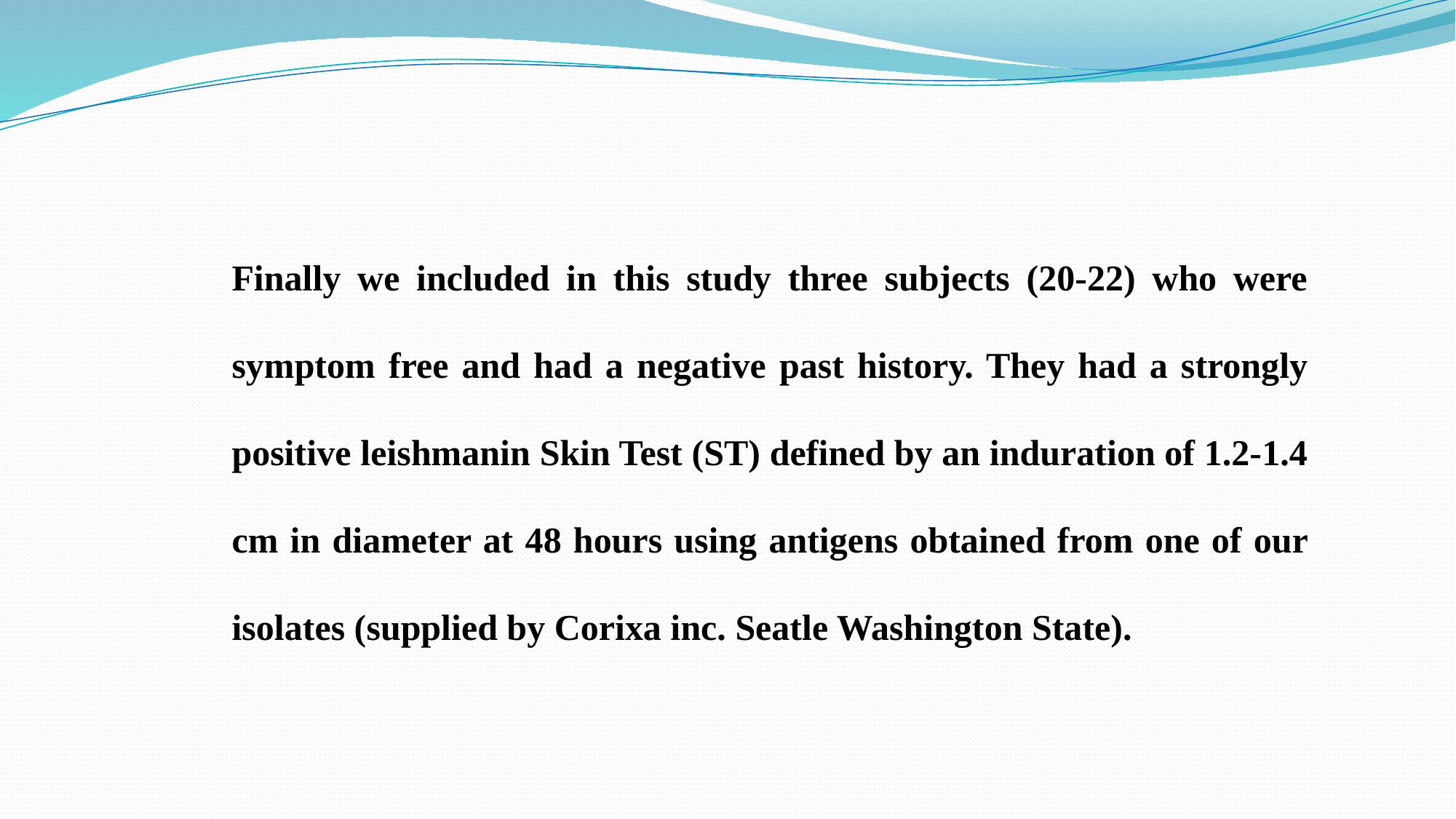

Finally we included in this study three subjects (20-22) who were symptom free and had a negative past history. They had a strongly positive leishmanin Skin Test (ST) defined by an induration of 1.2-1.4 cm in diameter at 48 hours using antigens obtained from one of our isolates (supplied by Corixa inc. Seatle Washington State).